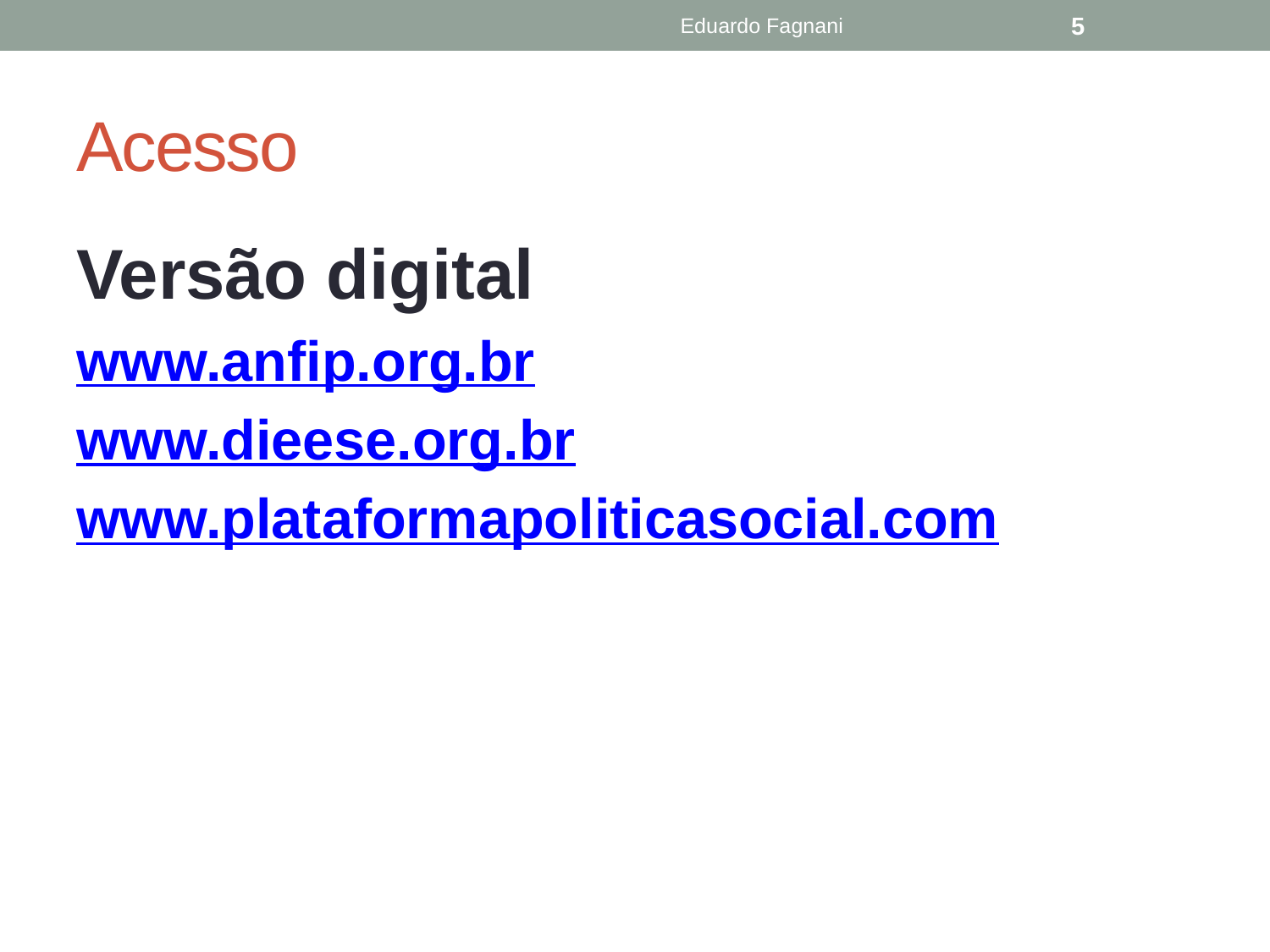

Eduardo Fagnani
5
# Acesso
Versão digital
www.anfip.org.br
www.dieese.org.br
www.plataformapoliticasocial.com